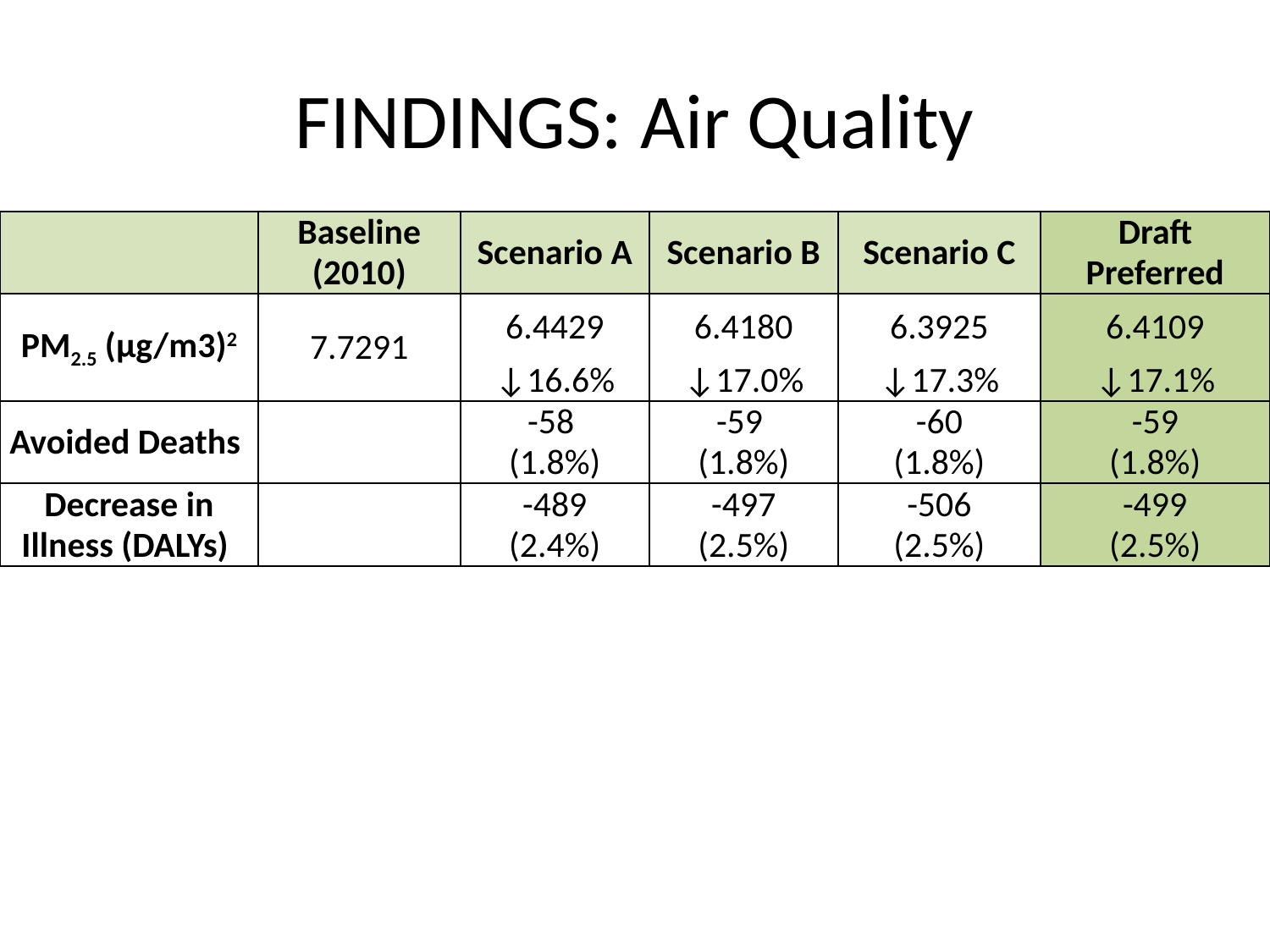

# FINDINGS: Air Quality
|  | Baseline (2010) | Scenario A | Scenario B | Scenario C | Draft Preferred |
| --- | --- | --- | --- | --- | --- |
| PM2.5 (µg/m3)2 | 7.7291 | 6.4429 ↓16.6% | 6.4180 ↓17.0% | 6.3925 ↓17.3% | 6.4109 ↓17.1% |
| Avoided Deaths |  | -58 (1.8%) | -59 (1.8%) | -60 (1.8%) | -59 (1.8%) |
| Decrease in Illness (DALYs) |  | -489 (2.4%) | -497 (2.5%) | -506 (2.5%) | -499 (2.5%) |